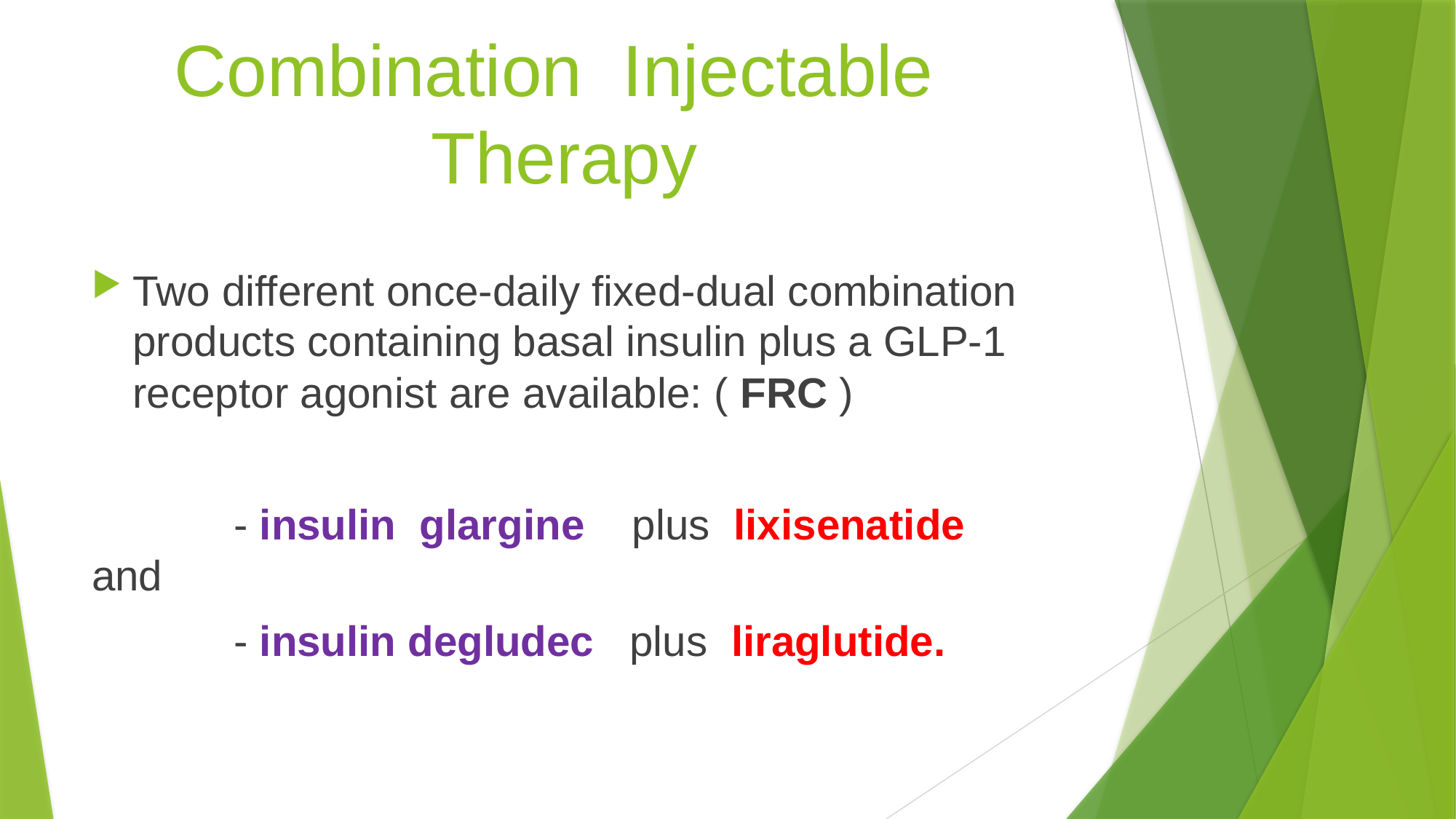

# Combination  Injectable  Therapy
Two different once-daily fixed-dual combination products containing basal insulin plus a GLP-1 receptor agonist are available: ( FRC )

            - insulin  glargine    plus  lixisenatide       and
            - insulin degludec   plus  liraglutide.